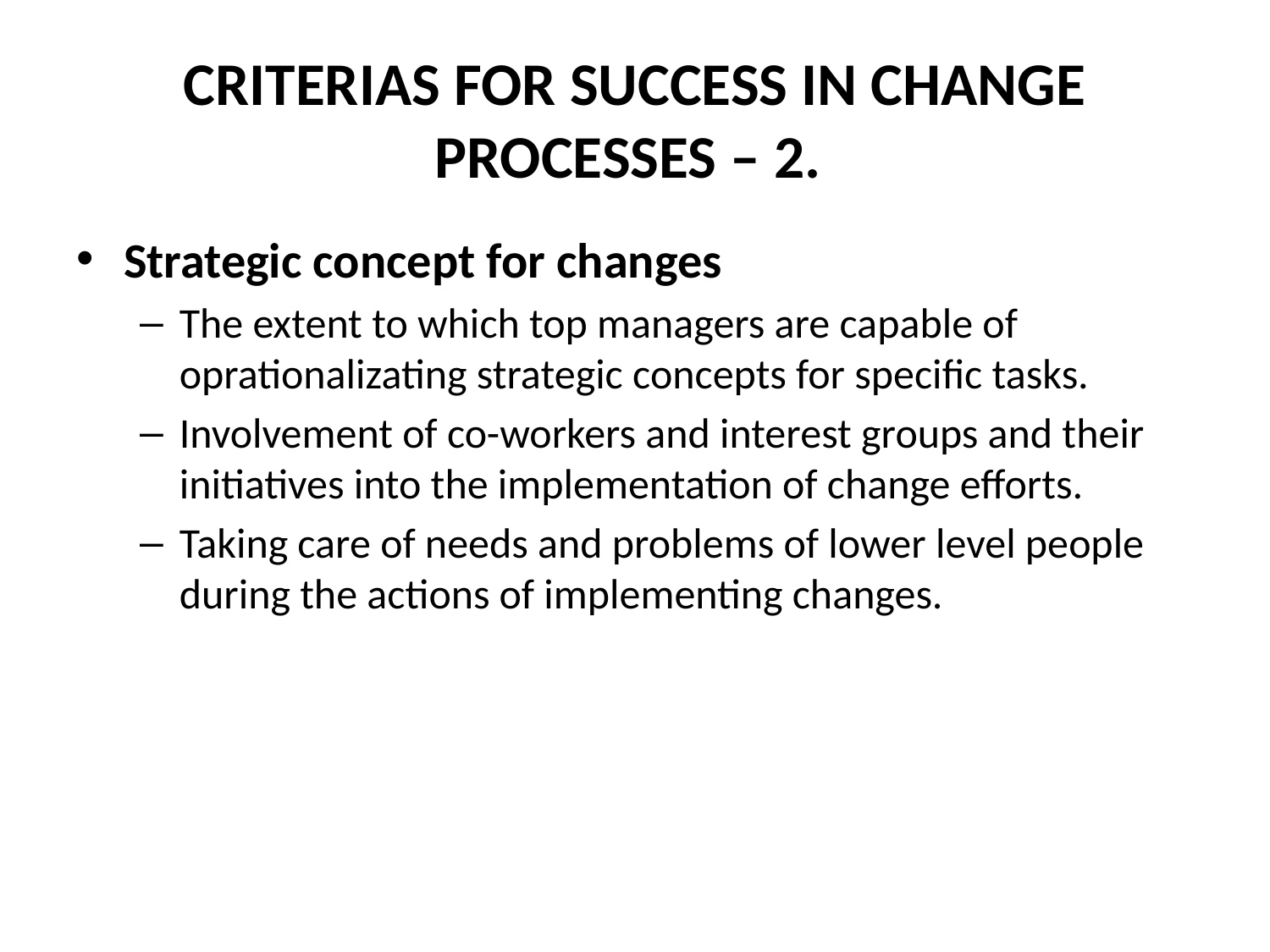

# CRITERIAS FOR SUCCESS IN CHANGE PROCESSES – 2.
Strategic concept for changes
The extent to which top managers are capable of oprationalizating strategic concepts for specific tasks.
Involvement of co-workers and interest groups and their initiatives into the implementation of change efforts.
Taking care of needs and problems of lower level people during the actions of implementing changes.